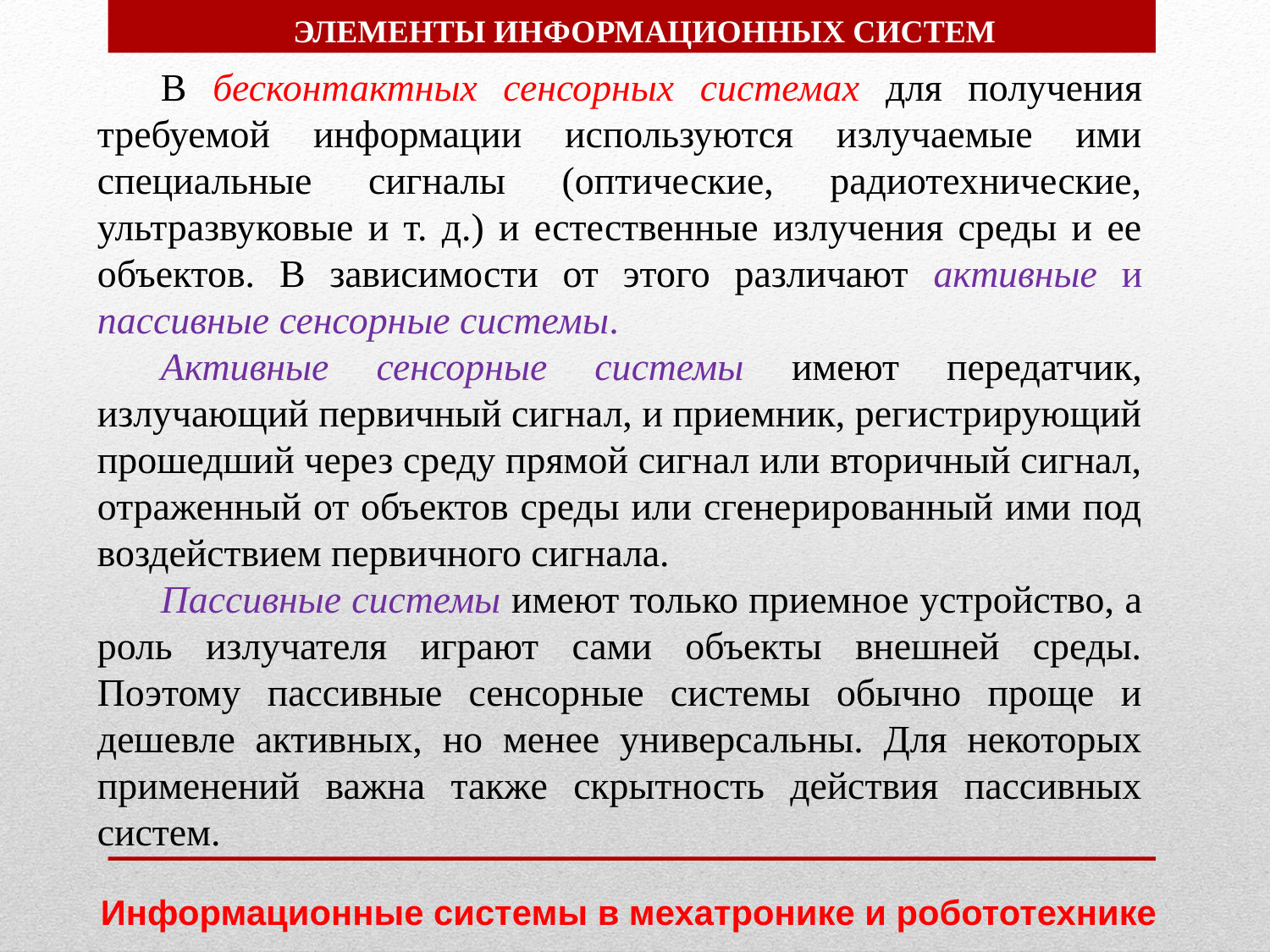

ЭЛЕМЕНТЫ ИНФОРМАЦИОННЫХ СИСТЕМ
В бесконтактных сенсорных системах для получения требуемой информации используются излучаемые ими специальные сигналы (оптические, радиотехнические, ультразвуковые и т. д.) и естественные излучения среды и ее объектов. В зависимости от этого различают активные и пассивные сенсорные системы.
Активные сенсорные системы имеют передатчик, излучающий первичный сигнал, и приемник, регистрирующий прошедший через среду прямой сигнал или вторичный сигнал, отраженный от объектов среды или сгенерированный ими под воздействием первичного сигнала.
Пассивные системы имеют только приемное устройство, а роль излучателя играют сами объекты внешней среды. Поэтому пассивные сенсорные системы обычно проще и дешевле активных, но менее универсальны. Для некоторых применений важна также скрытность действия пассивных систем.
Информационные системы в мехатронике и робототехнике